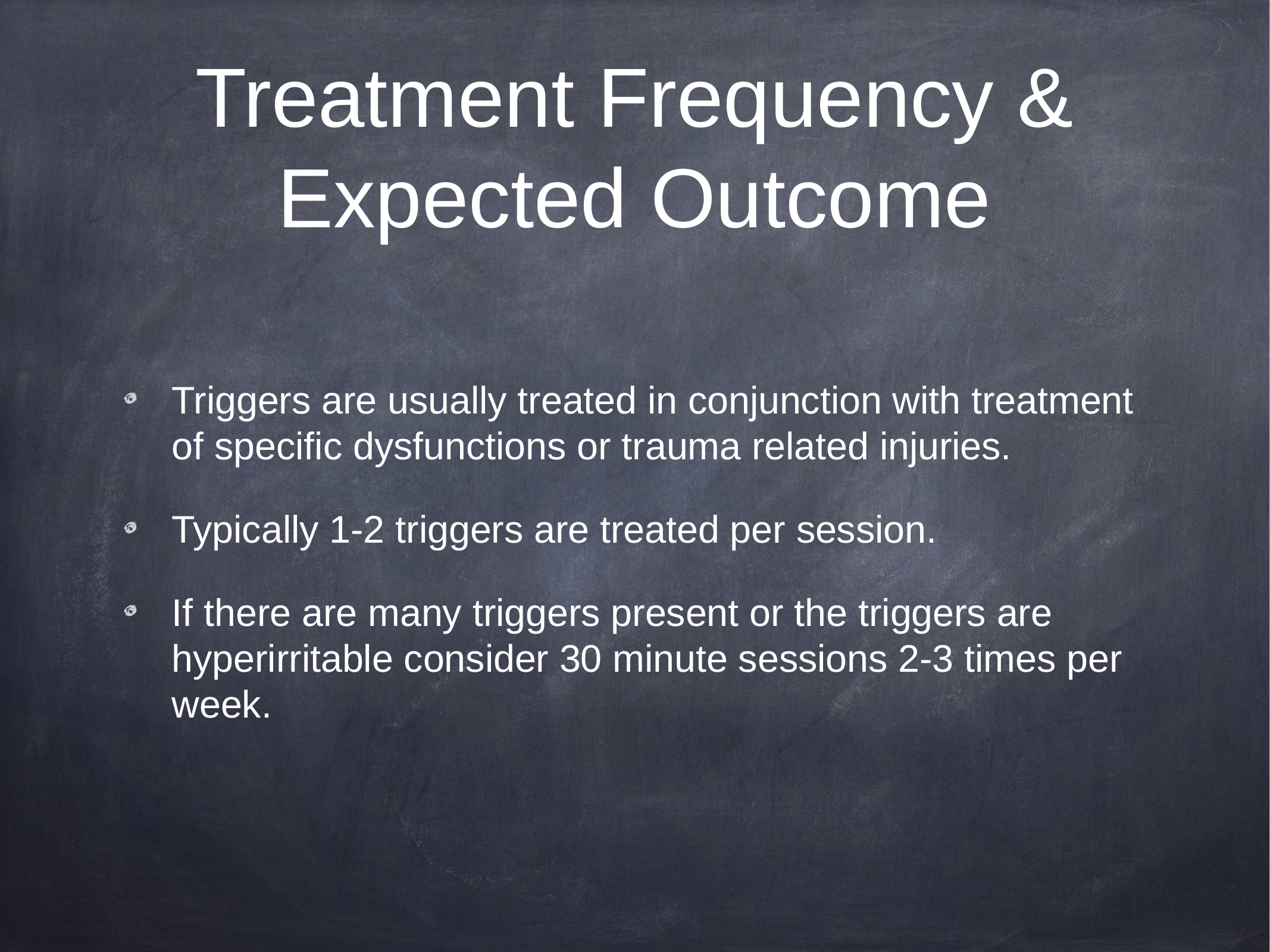

# Treatment Frequency & Expected Outcome
Triggers are usually treated in conjunction with treatment of specific dysfunctions or trauma related injuries.
Typically 1-2 triggers are treated per session.
If there are many triggers present or the triggers are hyperirritable consider 30 minute sessions 2-3 times per week.